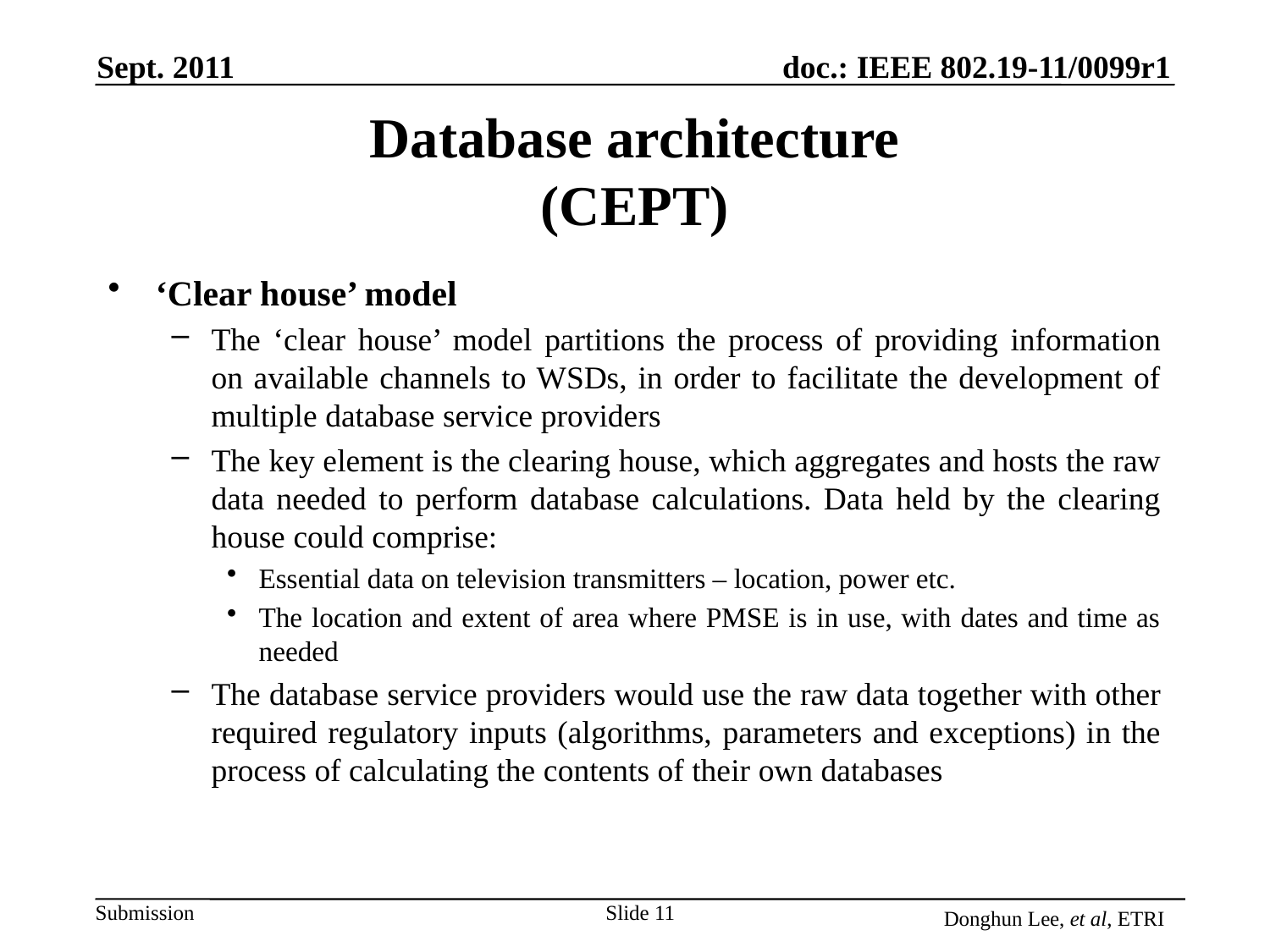

Sept. 2011
# Database architecture (CEPT)
‘Clear house’ model
The ‘clear house’ model partitions the process of providing information on available channels to WSDs, in order to facilitate the development of multiple database service providers
The key element is the clearing house, which aggregates and hosts the raw data needed to perform database calculations. Data held by the clearing house could comprise:
Essential data on television transmitters – location, power etc.
The location and extent of area where PMSE is in use, with dates and time as needed
The database service providers would use the raw data together with other required regulatory inputs (algorithms, parameters and exceptions) in the process of calculating the contents of their own databases
Slide 11
Donghun Lee, et al, ETRI